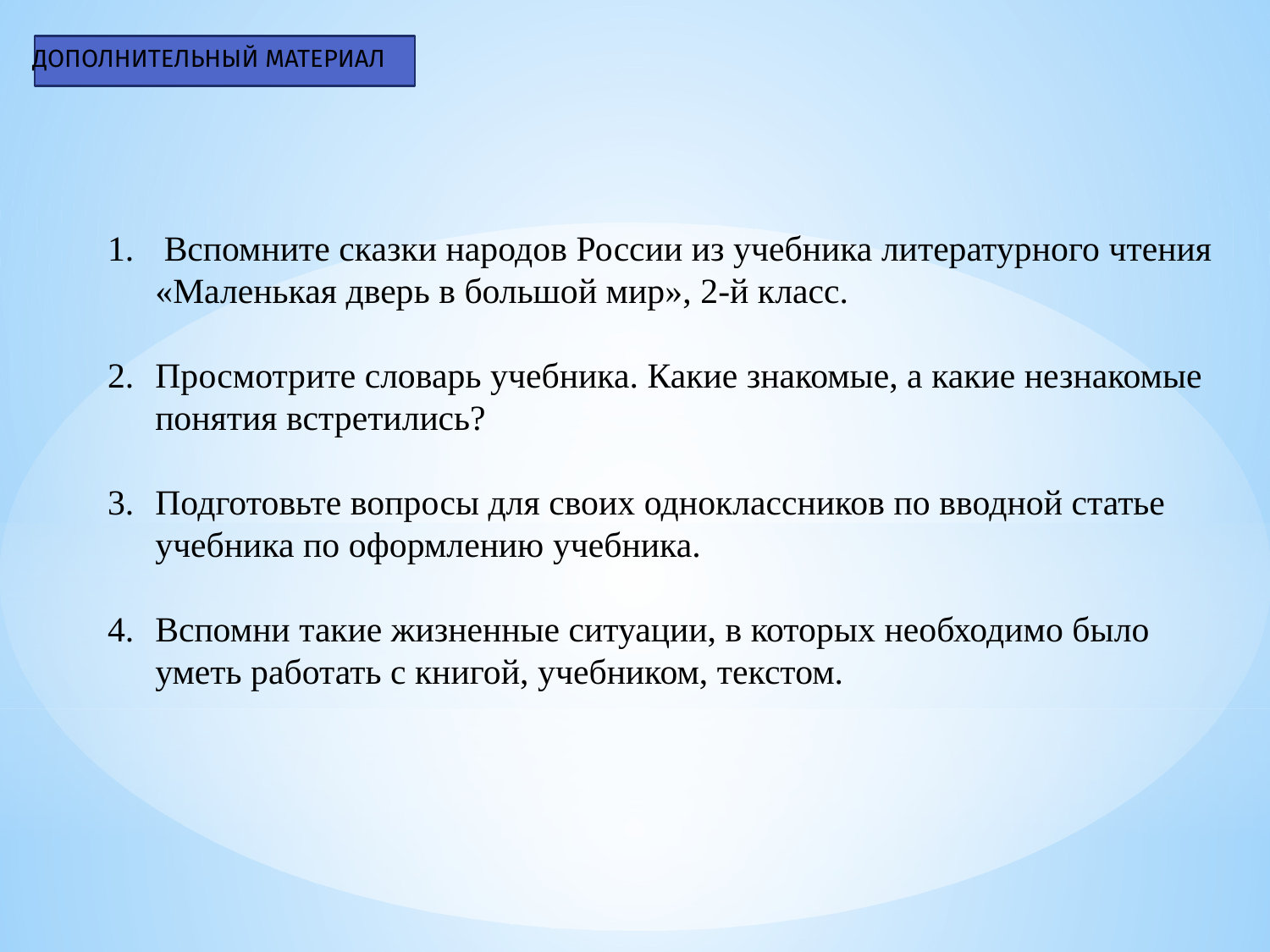

ДОПОЛНИТЕЛЬНЫЙ МАТЕРИАЛ

 Вспомните сказки народов России из учебника литературного чтения «Маленькая дверь в большой мир», 2-й класс.

Просмотрите словарь учебника. Какие знакомые, а какие незнакомые понятия встретились?

Подготовьте вопросы для своих одноклассников по вводной статье учебника по оформлению учебника.

Вспомни такие жизненные ситуации, в которых необходимо было уметь работать с книгой, учебником, текстом.